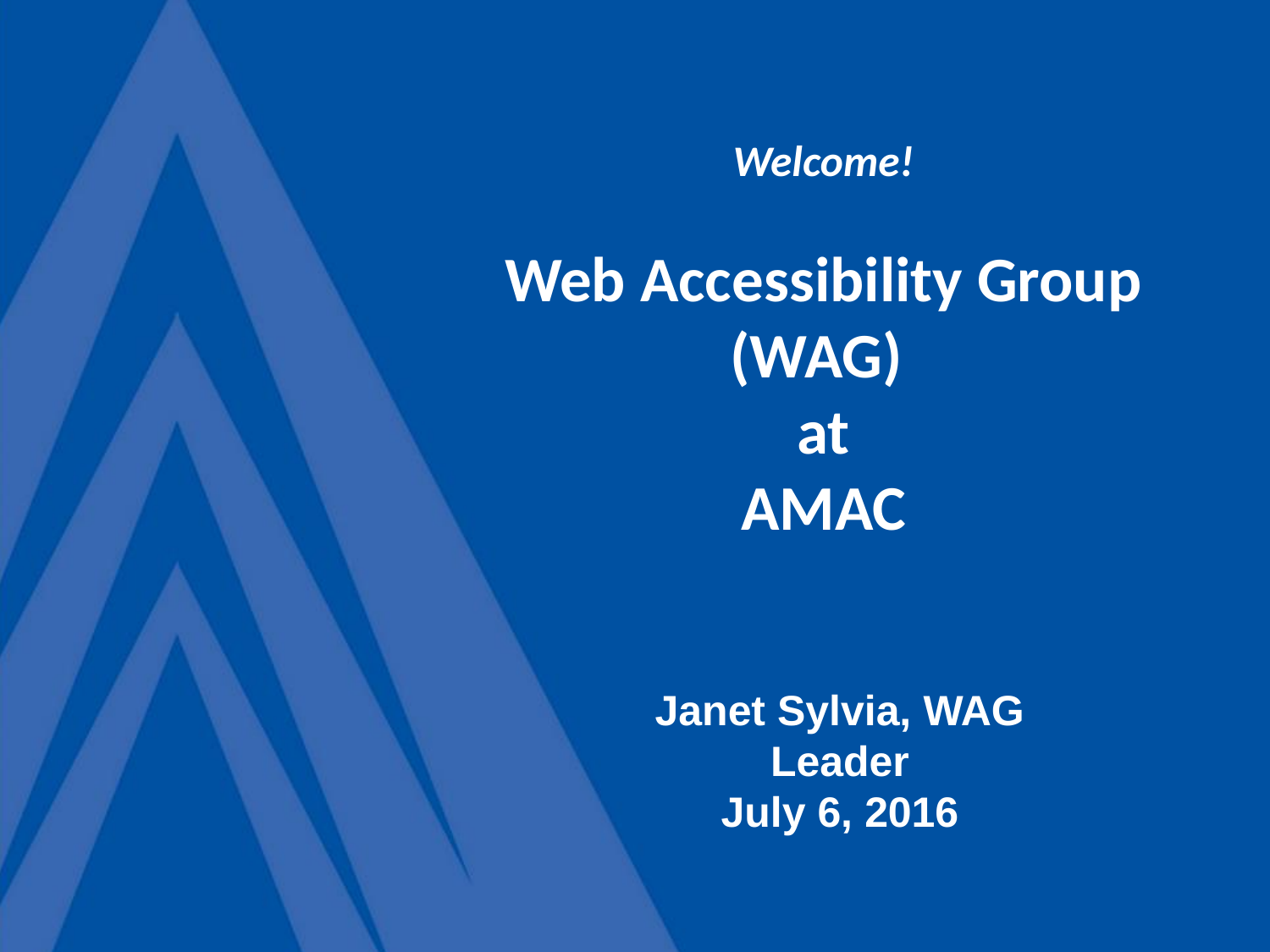

# Welcome! Web Accessibility Group (WAG) at AMAC
Janet Sylvia, WAG Leader
July 6, 2016